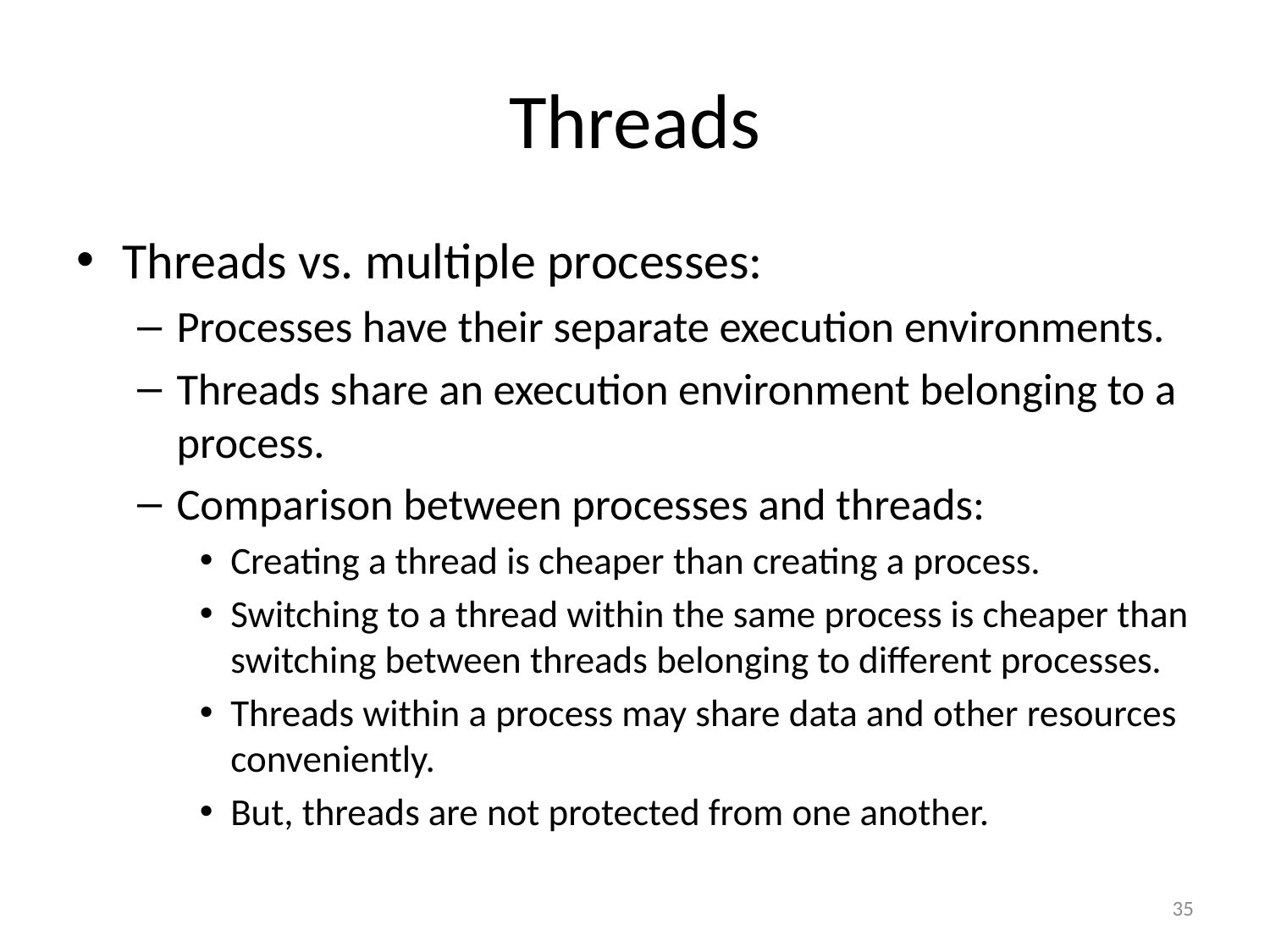

# Threads
Threads vs. multiple processes:
Processes have their separate execution environments.
Threads share an execution environment belonging to a process.
Comparison between processes and threads:
Creating a thread is cheaper than creating a process.
Switching to a thread within the same process is cheaper than switching between threads belonging to different processes.
Threads within a process may share data and other resources conveniently.
But, threads are not protected from one another.
35